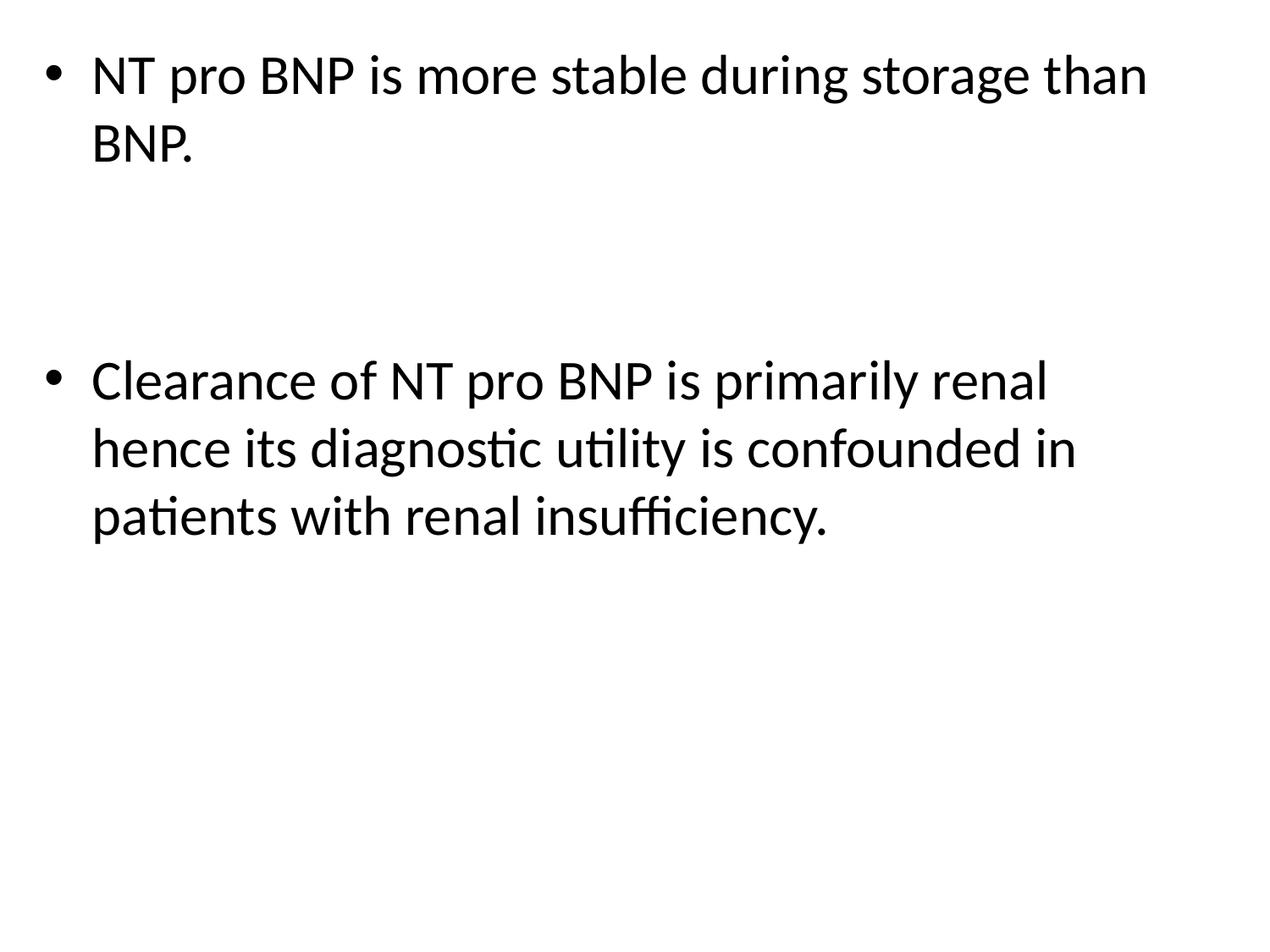

NT pro BNP is more stable during storage than BNP.

Clearance of NT pro BNP is primarily renal hence its diagnostic utility is confounded in patients with renal insufficiency.